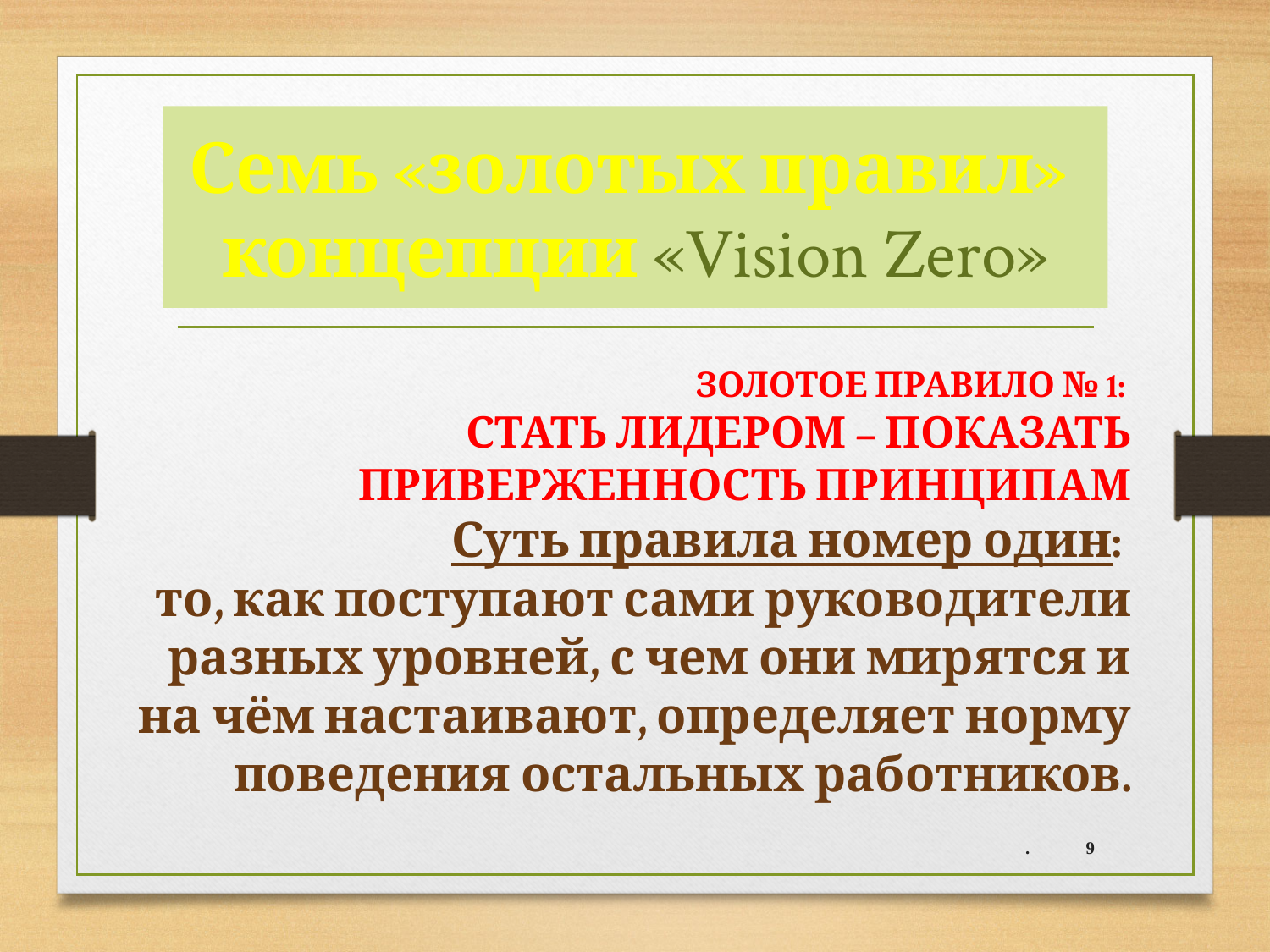

# Семь «золотых правил» концепции «Vision Zero»
ЗОЛОТОЕ ПРАВИЛО № 1:
СТАТЬ ЛИДЕРОМ – ПОКАЗАТЬ ПРИВЕРЖЕННОСТЬ ПРИНЦИПАМ
Суть правила номер один:
то, как поступают сами руководители разных уровней, с чем они мирятся и на чём настаивают, определяет норму поведения остальных работников.

.
9